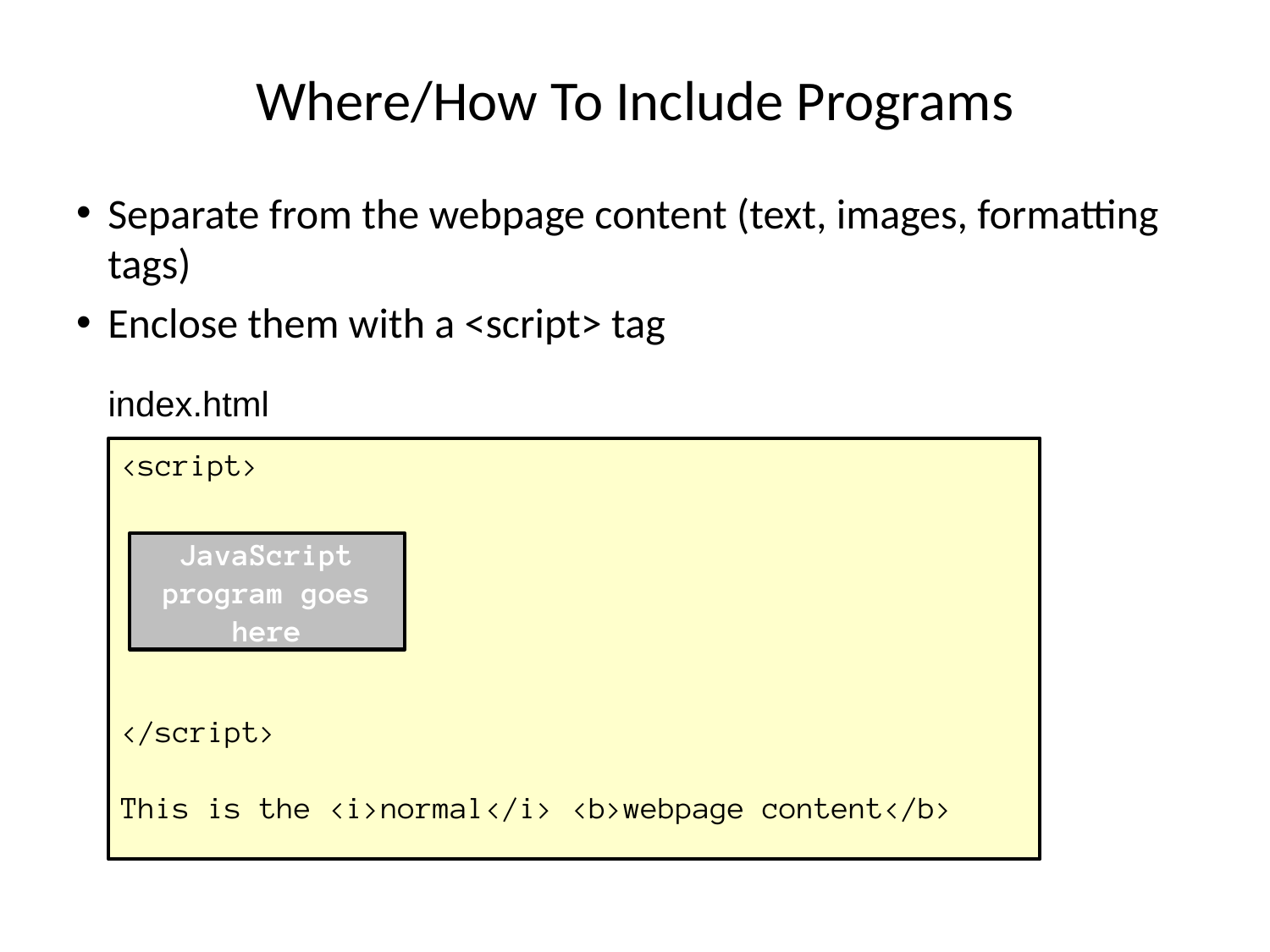

# Where/How To Include Programs
Separate from the webpage content (text, images, formatting tags)
Enclose them with a <script> tag

index.html
<script>

</script>

This is the <i>normal</i> <b>webpage content</b>
JavaScript program goes here